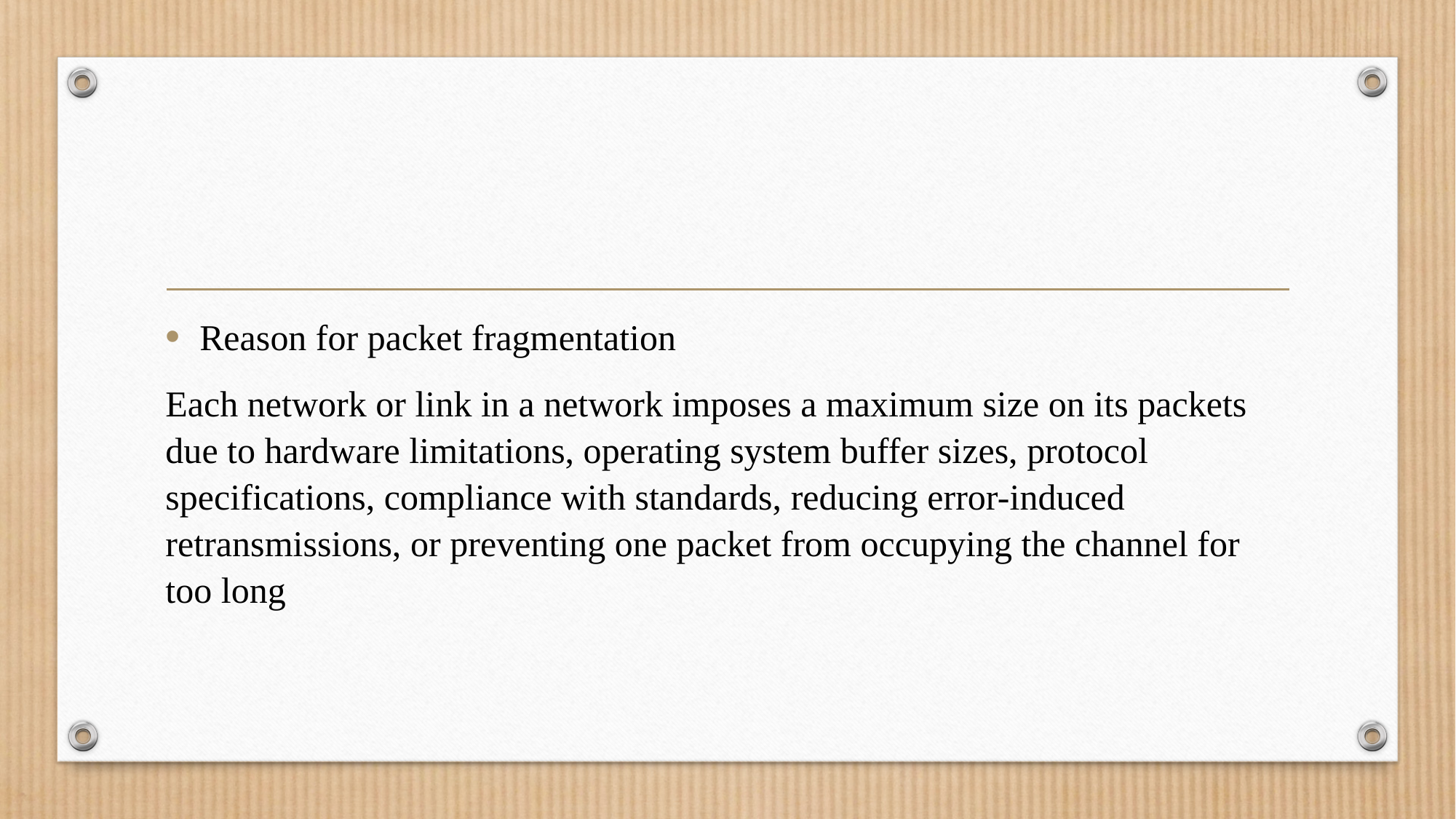

#
Reason for packet fragmentation
Each network or link in a network imposes a maximum size on its packets due to hardware limitations, operating system buffer sizes, protocol specifications, compliance with standards, reducing error-induced retransmissions, or preventing one packet from occupying the channel for too long